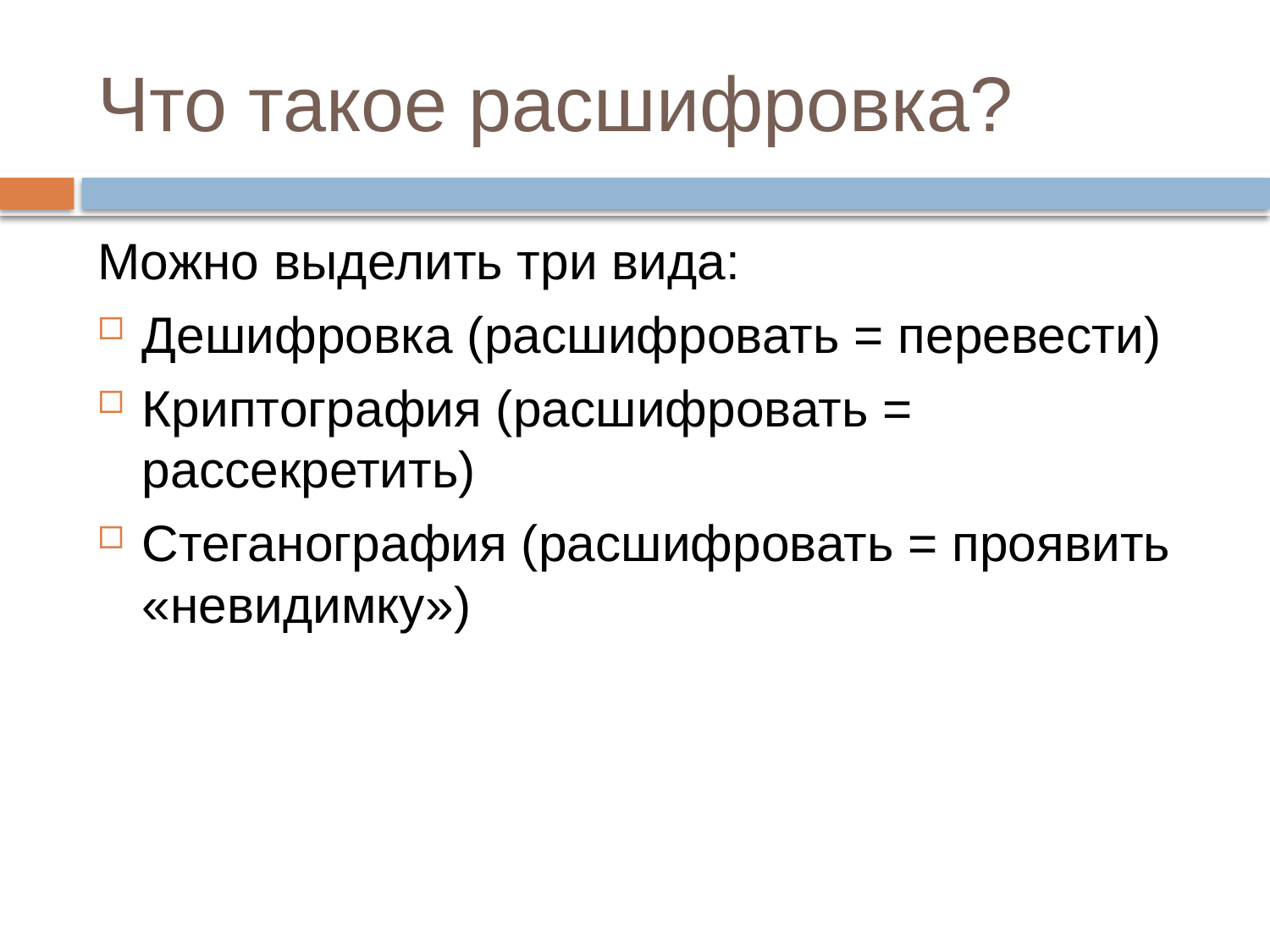

# Что такое расшифровка?
Можно выделить три вида:
Дешифровка (расшифровать = перевести)
Криптография (расшифровать = рассекретить)
Стеганография (расшифровать = проявить «невидимку»)